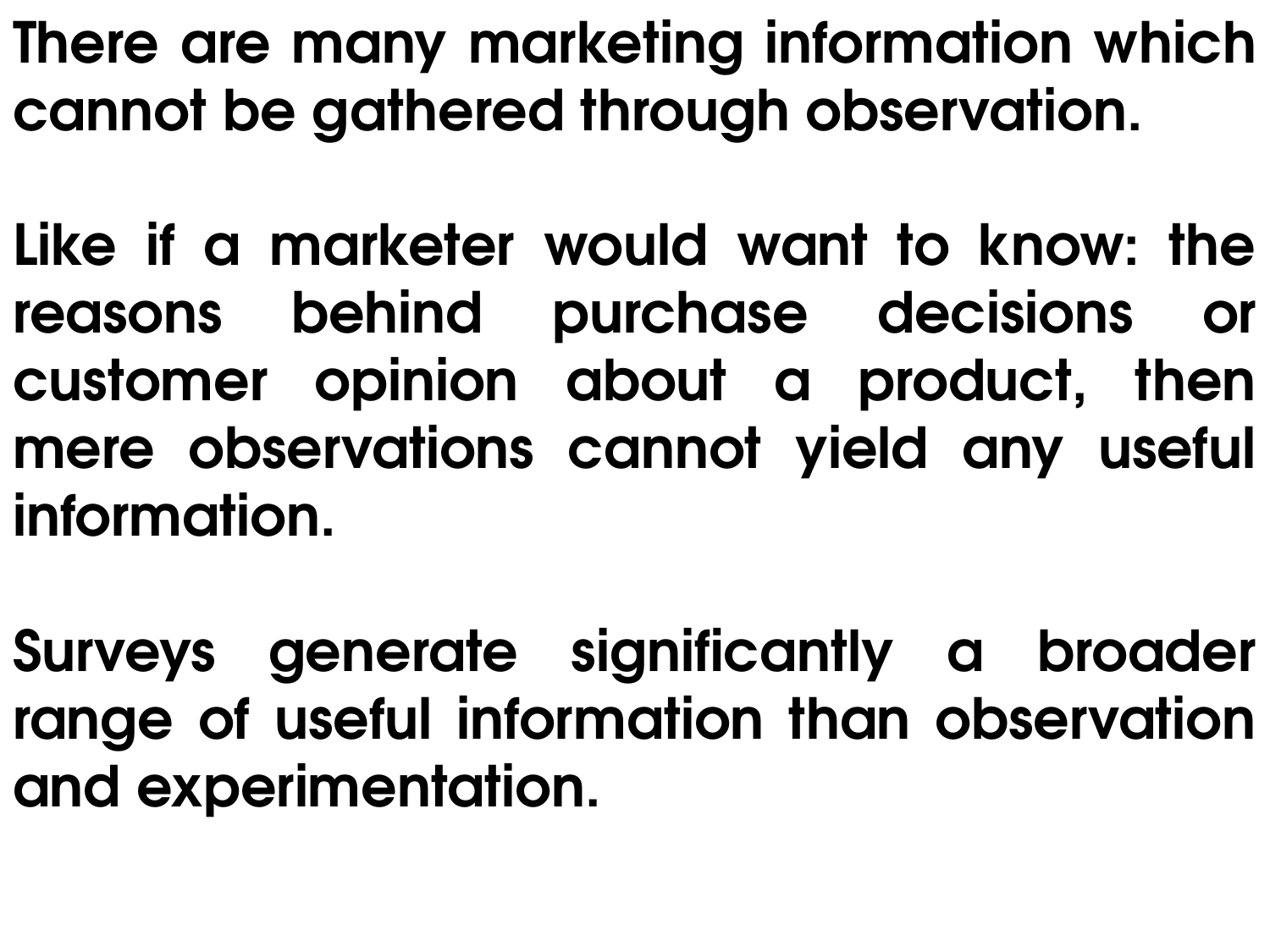

There are many marketing information which cannot be gathered through observation.

Like if a marketer would want to know: the reasons behind purchase decisions or customer opinion about a product, then mere observations cannot yield any useful information.

Surveys generate significantly a broader range of useful information than observation and experimentation.